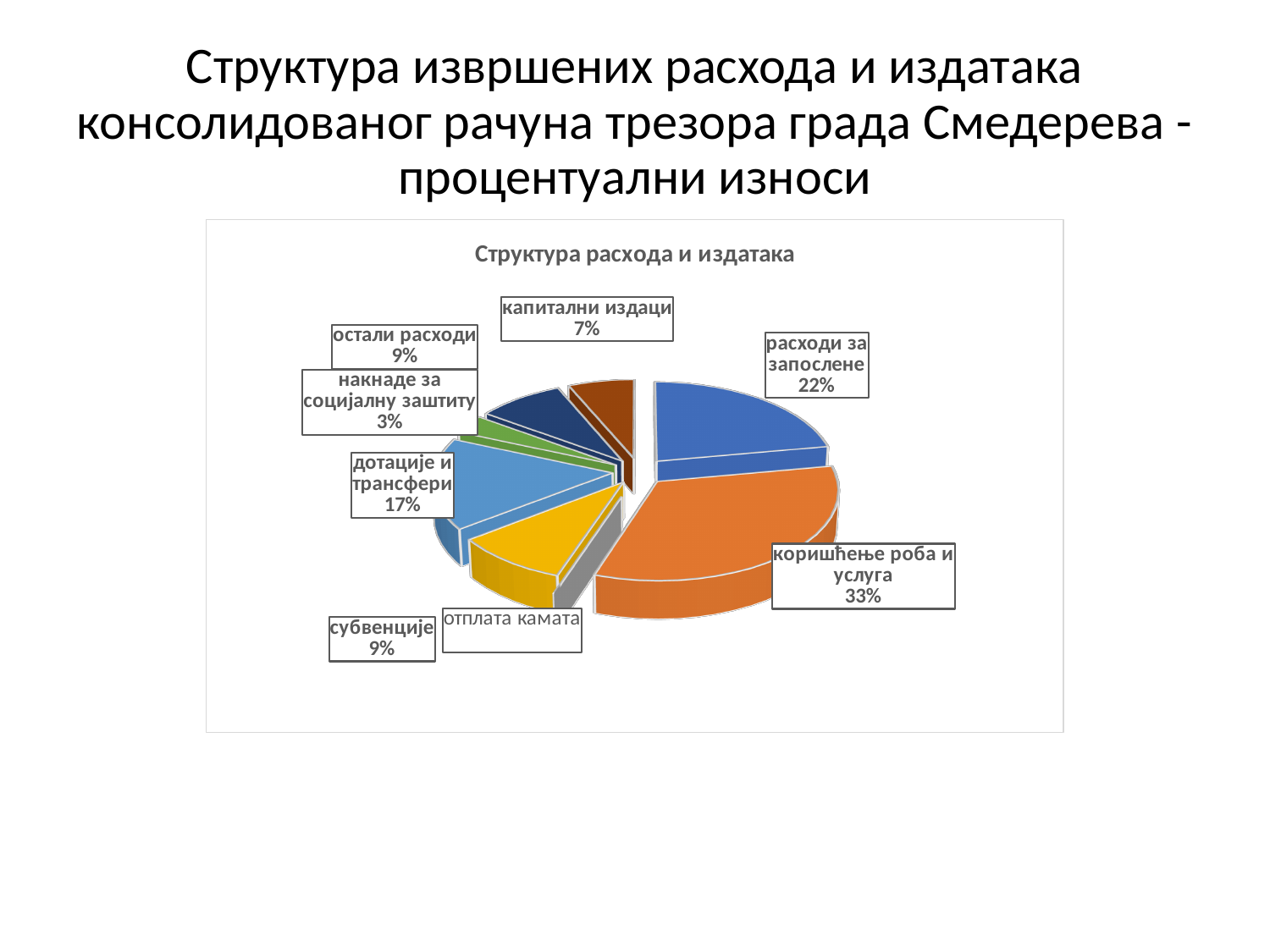

# Структура извршених расхода и издатака консолидованог рачуна трезора града Смедерева - процентуални износи

[unsupported chart]